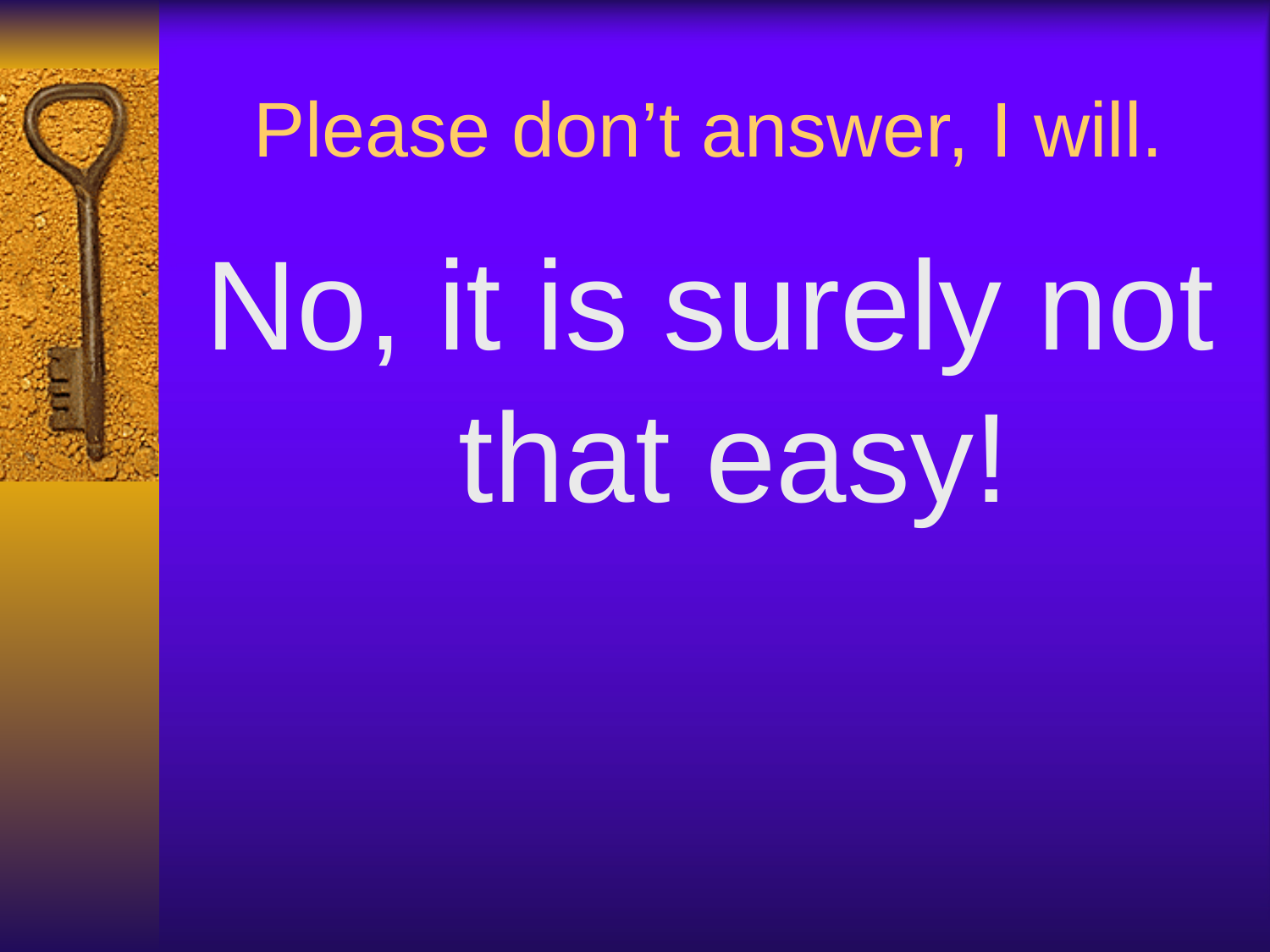

# Please don’t answer, I will.
No, it is surely not that easy!